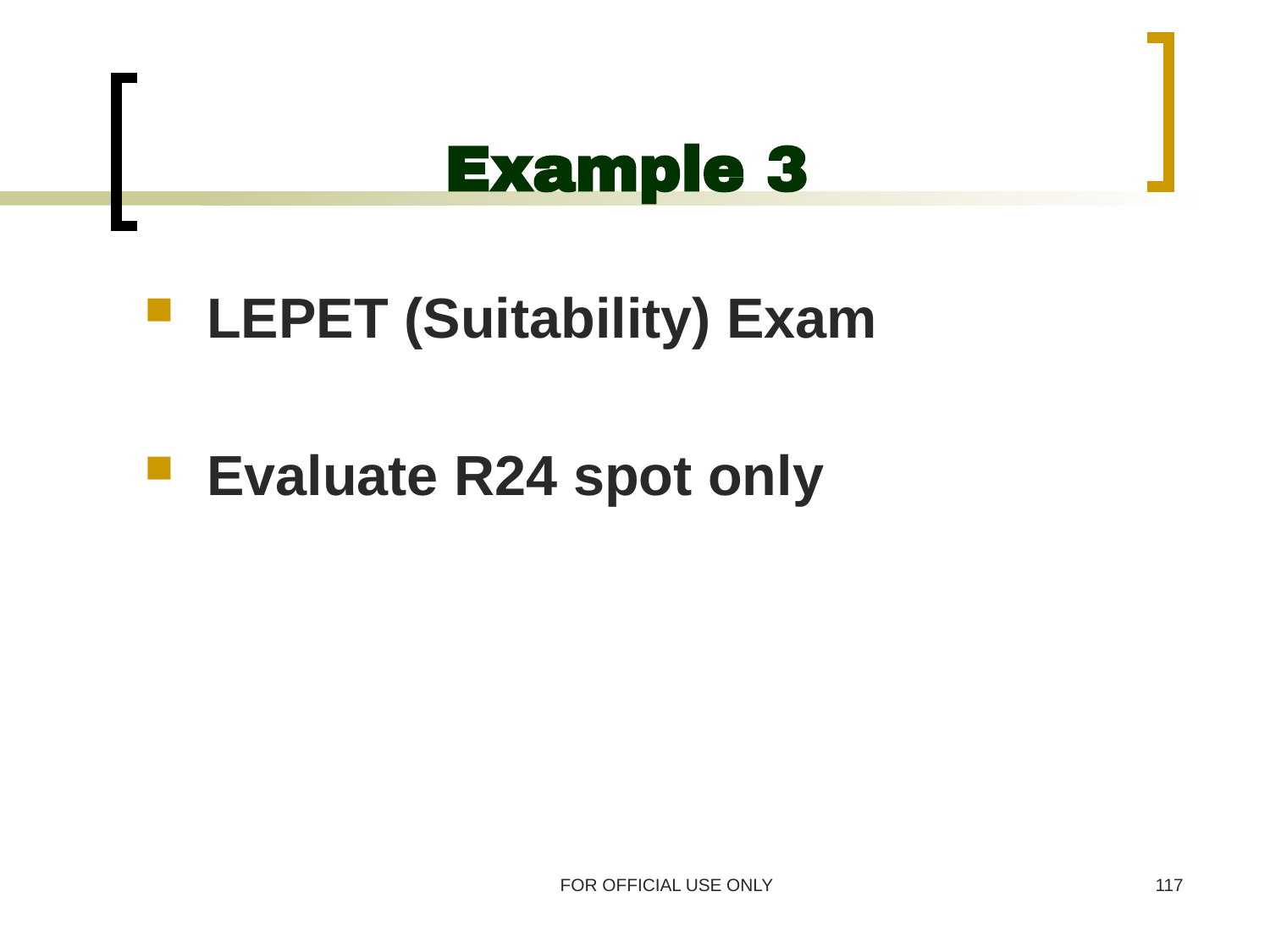

# Example 3
LEPET (Suitability) Exam

Evaluate R24 spot only

FOR OFFICIAL USE ONLY
117